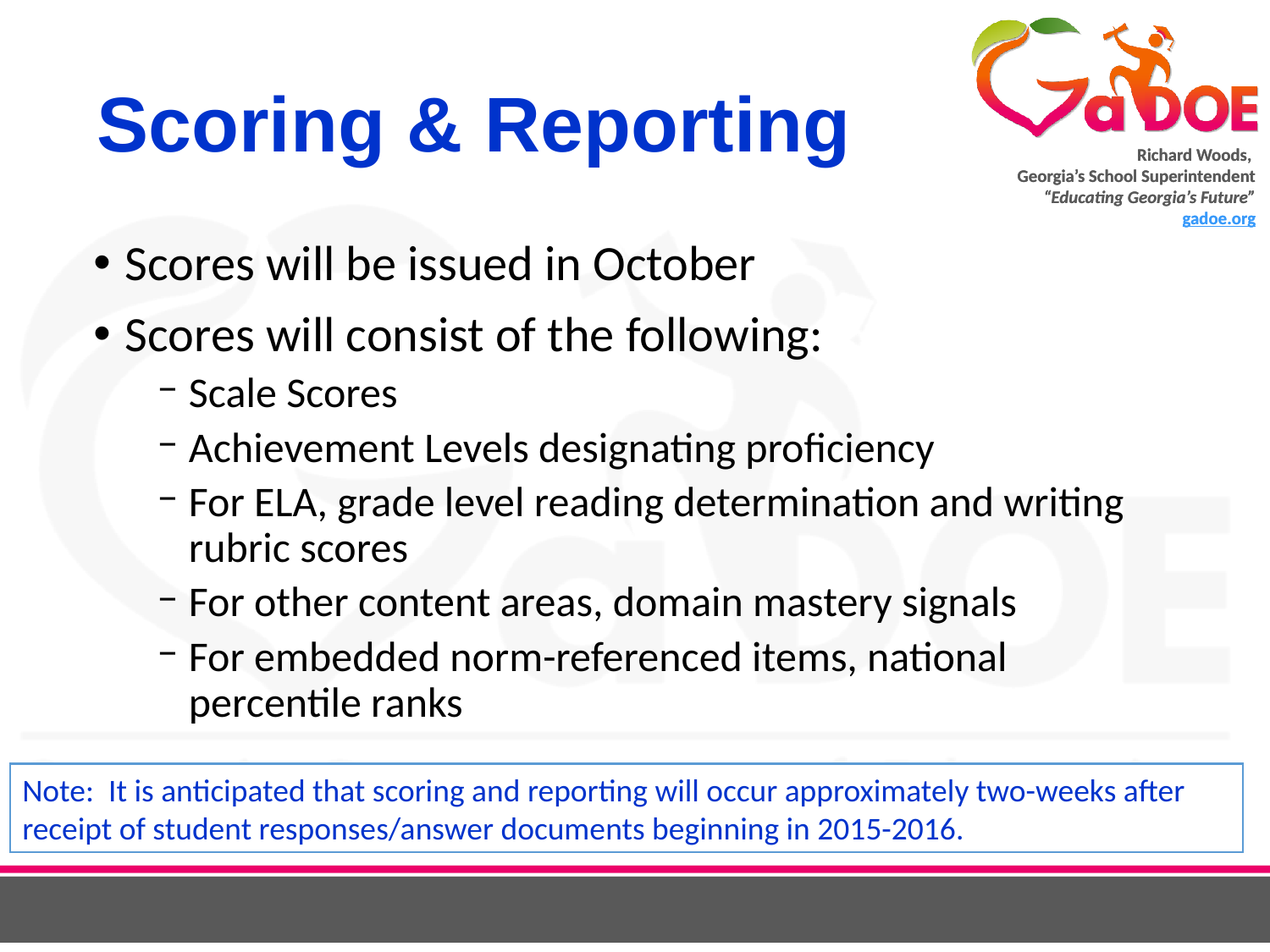

# Scoring & Reporting
Scores will be issued in October
Scores will consist of the following:
Scale Scores
Achievement Levels designating proficiency
For ELA, grade level reading determination and writing rubric scores
For other content areas, domain mastery signals
For embedded norm-referenced items, national percentile ranks
Note:  It is anticipated that scoring and reporting will occur approximately two-weeks after receipt of student responses/answer documents beginning in 2015-2016.